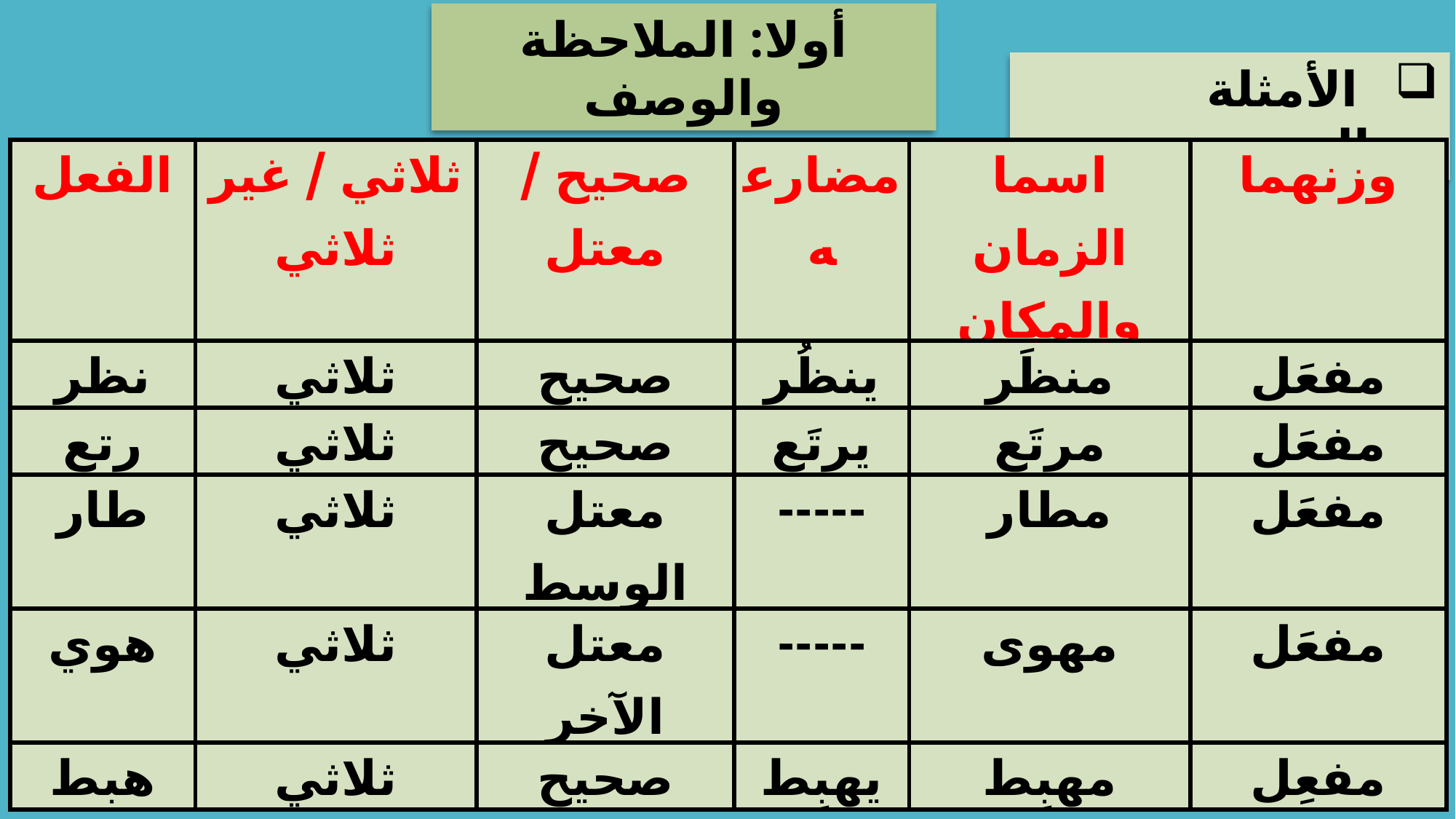

أولا: الملاحظة والوصف
 الأمثلة التوضيحية:
| الفعل | ثلاثي / غير ثلاثي | صحيح / معتل | مضارعه | اسما الزمان والمكان | وزنهما |
| --- | --- | --- | --- | --- | --- |
| نظر | ثلاثي | صحيح | ينظُر | منظَر | مفعَل |
| رتع | ثلاثي | صحيح | يرتَع | مرتَع | مفعَل |
| طار | ثلاثي | معتل الوسط | ----- | مطار | مفعَل |
| هوي | ثلاثي | معتل الآخر | ----- | مهوى | مفعَل |
| هبط | ثلاثي | صحيح | يهبِط | مهبِط | مفعِل |